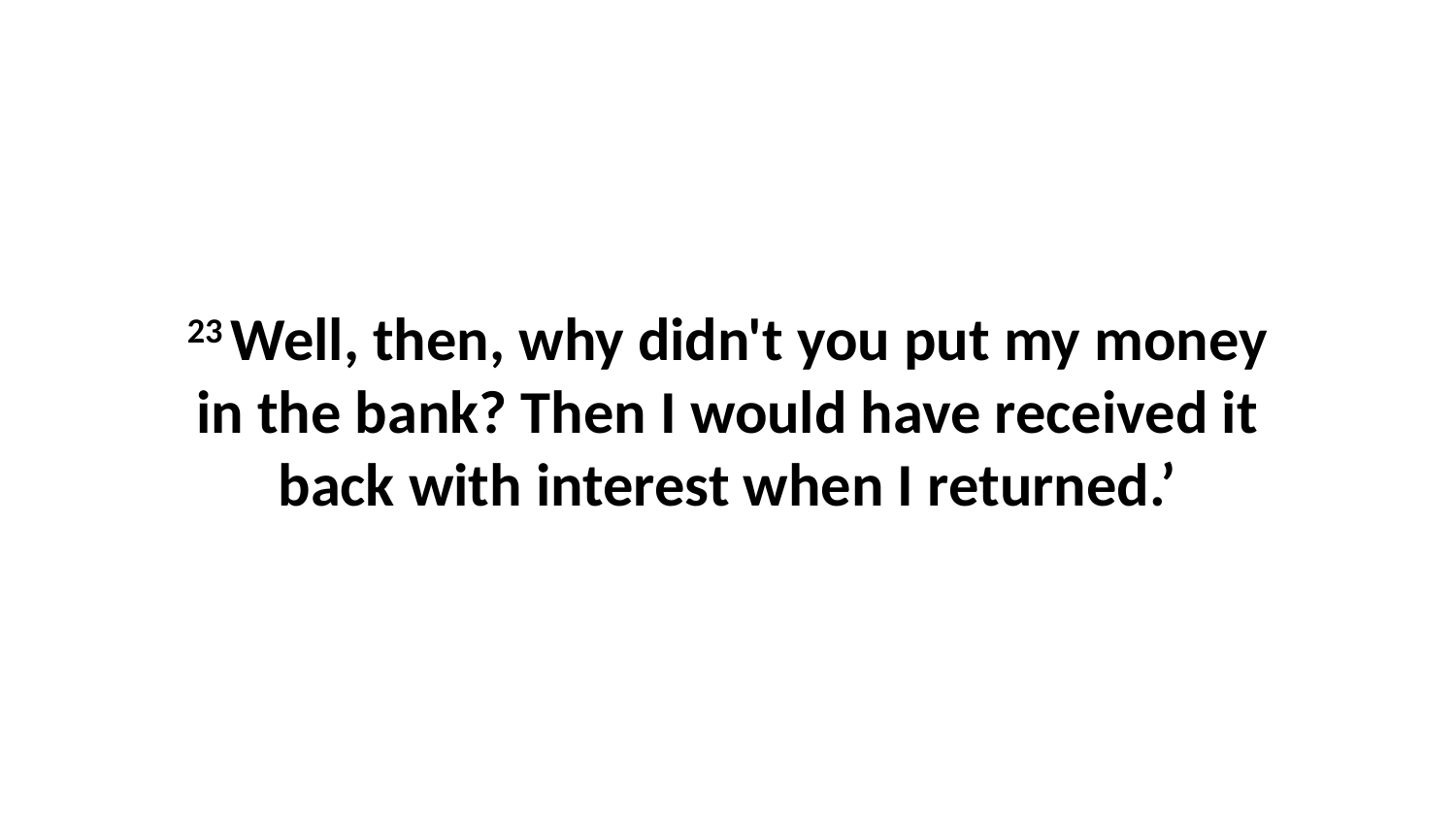

23 Well, then, why didn't you put my money in the bank? Then I would have received it back with interest when I returned.’